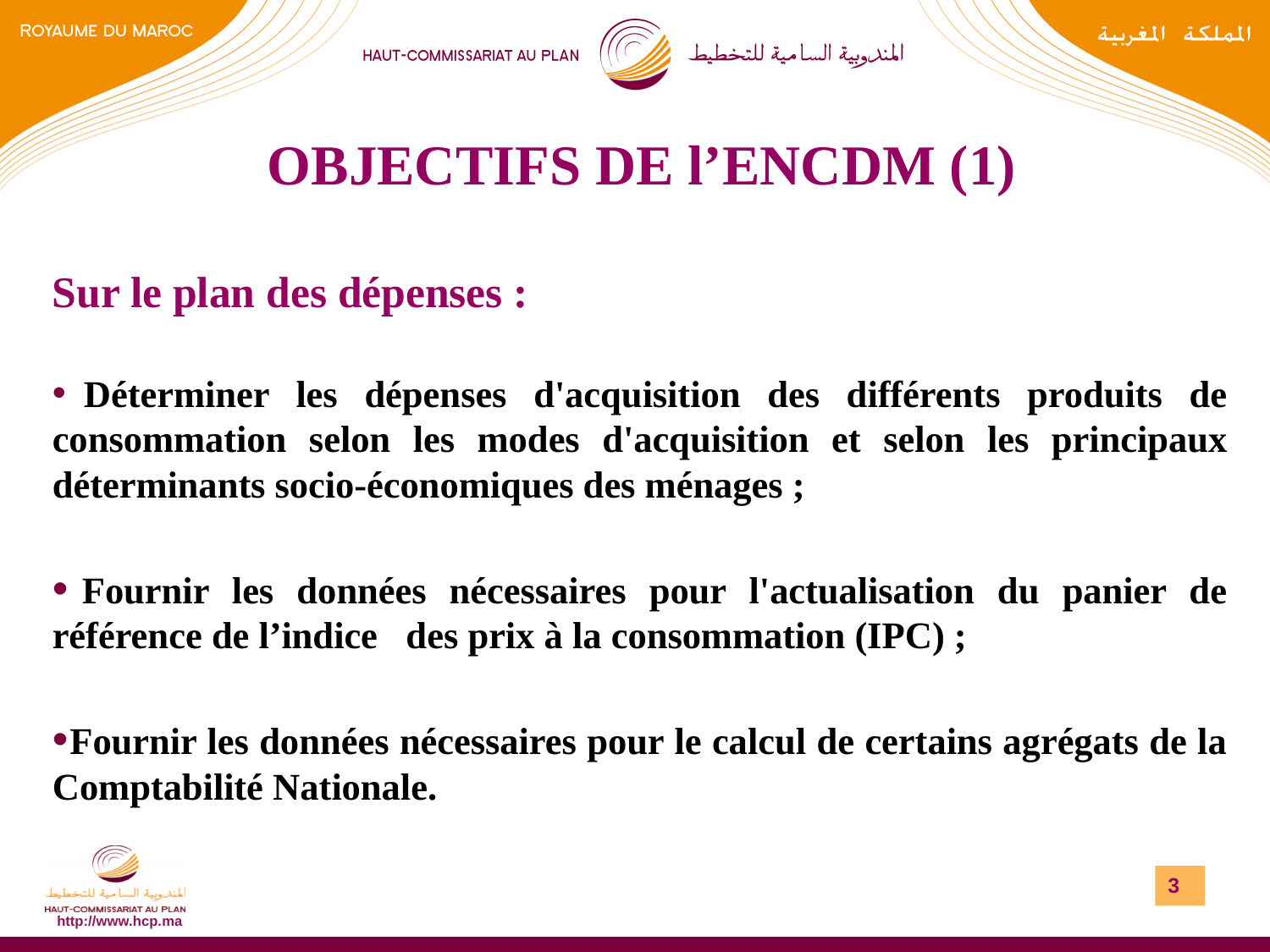

# OBJECTIFS DE l’ENCDM (1)

Sur le plan des dépenses :

 Déterminer les dépenses d'acquisition des différents produits de consommation selon les modes d'acquisition et selon les principaux déterminants socio-économiques des ménages ;

 Fournir les données nécessaires pour l'actualisation du panier de référence de l’indice   des prix à la consommation (IPC) ;

 Fournir les données nécessaires pour le calcul de certains agrégats de la Comptabilité Nationale.

3